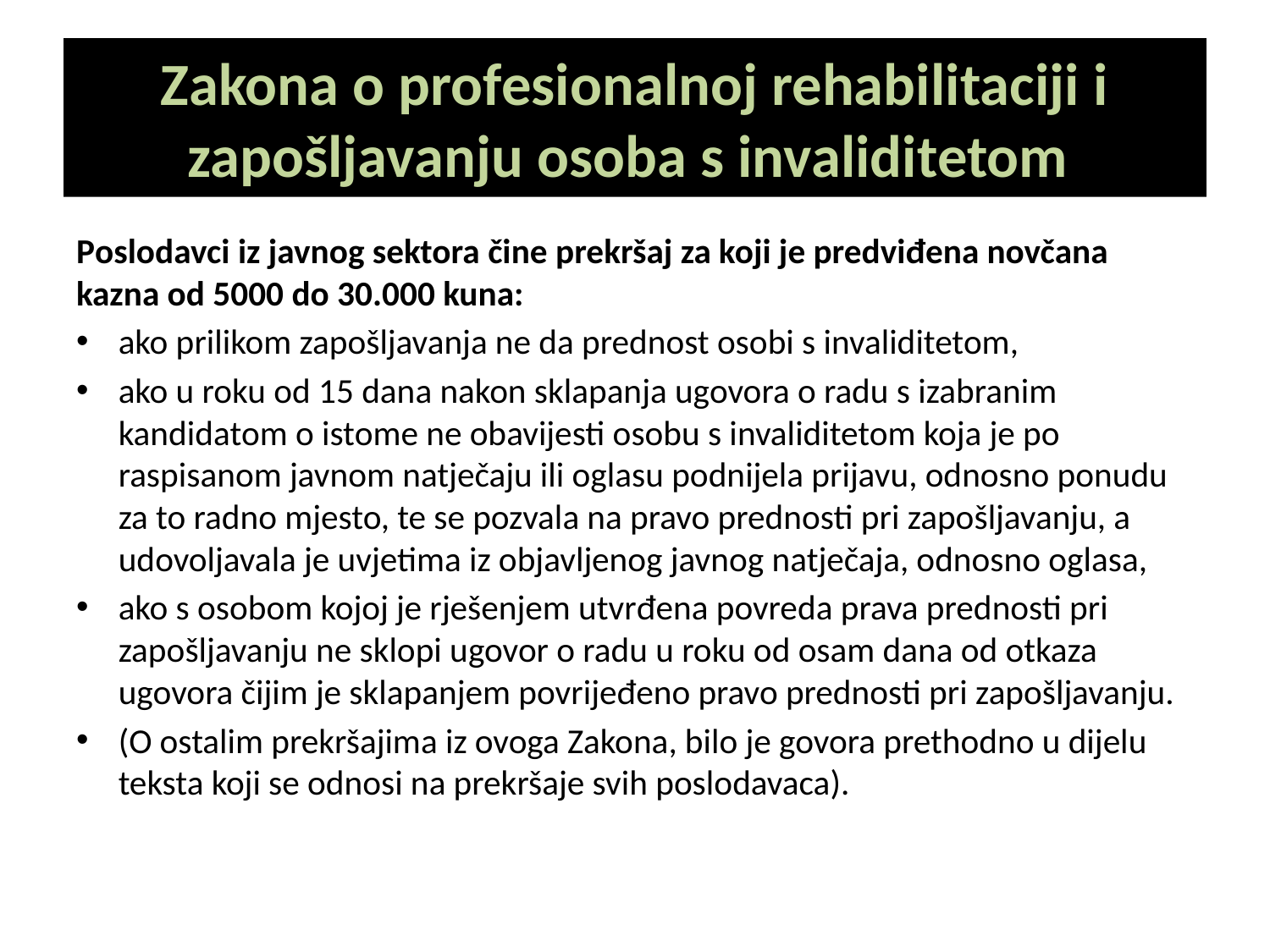

# Zakona o profesionalnoj rehabilitaciji i zapošljavanju osoba s invaliditetom
Poslodavci iz javnog sektora čine prekršaj za koji je predviđena novčana kazna od 5000 do 30.000 kuna:
ako prilikom zapošljavanja ne da prednost osobi s invaliditetom,
ako u roku od 15 dana nakon sklapanja ugovora o radu s izabranim kandidatom o istome ne obavijesti osobu s invaliditetom koja je po raspisanom javnom natječaju ili oglasu podnijela prijavu, odnosno ponudu za to radno mjesto, te se pozvala na pravo prednosti pri zapošljavanju, a udovoljavala je uvjetima iz objavljenog javnog natječaja, odnosno oglasa,
ako s osobom kojoj je rješenjem utvrđena povreda prava prednosti pri zapošljavanju ne sklopi ugovor o radu u roku od osam dana od otkaza ugovora čijim je sklapanjem povrijeđeno pravo prednosti pri zapošljavanju.
(O ostalim prekršajima iz ovoga Zakona, bilo je govora prethodno u dijelu teksta koji se odnosi na prekršaje svih poslodavaca).